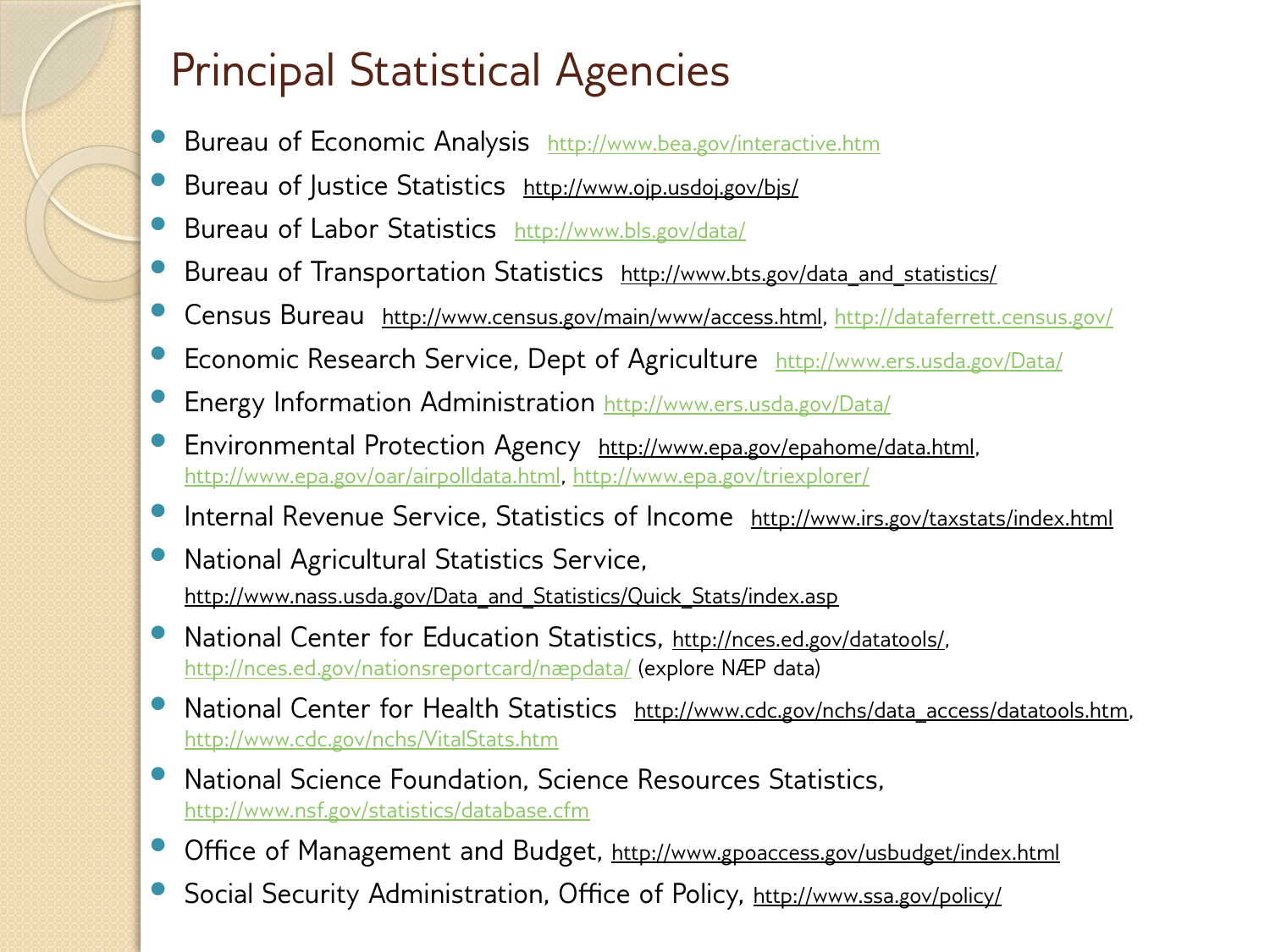

# Principal Statistical Agencies
Bureau of Economic Analysis  http://www.bea.gov/interactive.htm
Bureau of Justice Statistics  http://www.ojp.usdoj.gov/bjs/
Bureau of Labor Statistics  http://www.bls.gov/data/
Bureau of Transportation Statistics  http://www.bts.gov/data_and_statistics/
Census Bureau  http://www.census.gov/main/www/access.html, http://dataferrett.census.gov/
Economic Research Service, Dept of Agriculture  http://www.ers.usda.gov/Data/
Energy Information Administration http://www.ers.usda.gov/Data/
Environmental Protection Agency  http://www.epa.gov/epahome/data.html, http://www.epa.gov/oar/airpolldata.html, http://www.epa.gov/triexplorer/
Internal Revenue Service, Statistics of Income  http://www.irs.gov/taxstats/index.html
National Agricultural Statistics Service, http://www.nass.usda.gov/Data_and_Statistics/Quick_Stats/index.asp
National Center for Education Statistics, http://nces.ed.gov/datatools/, http://nces.ed.gov/nationsreportcard/naepdata/ (explore NAEP data)
National Center for Health Statistics  http://www.cdc.gov/nchs/data_access/datatools.htm, http://www.cdc.gov/nchs/VitalStats.htm
National Science Foundation, Science Resources Statistics, http://www.nsf.gov/statistics/database.cfm
Office of Management and Budget, http://www.gpoaccess.gov/usbudget/index.html
Social Security Administration, Office of Policy, http://www.ssa.gov/policy/